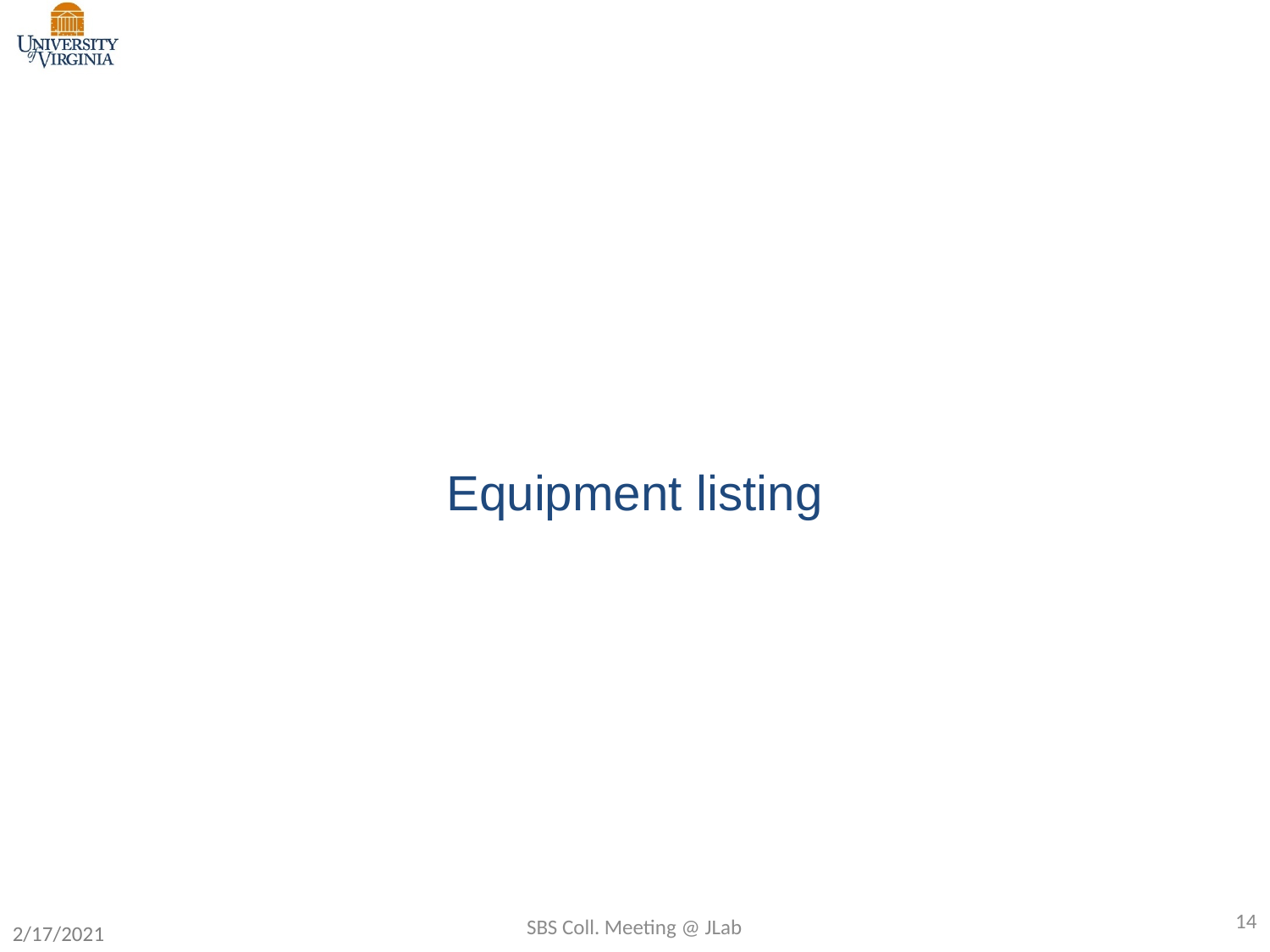

Equipment listing
14
2/17/2021
SBS Coll. Meeting @ JLab